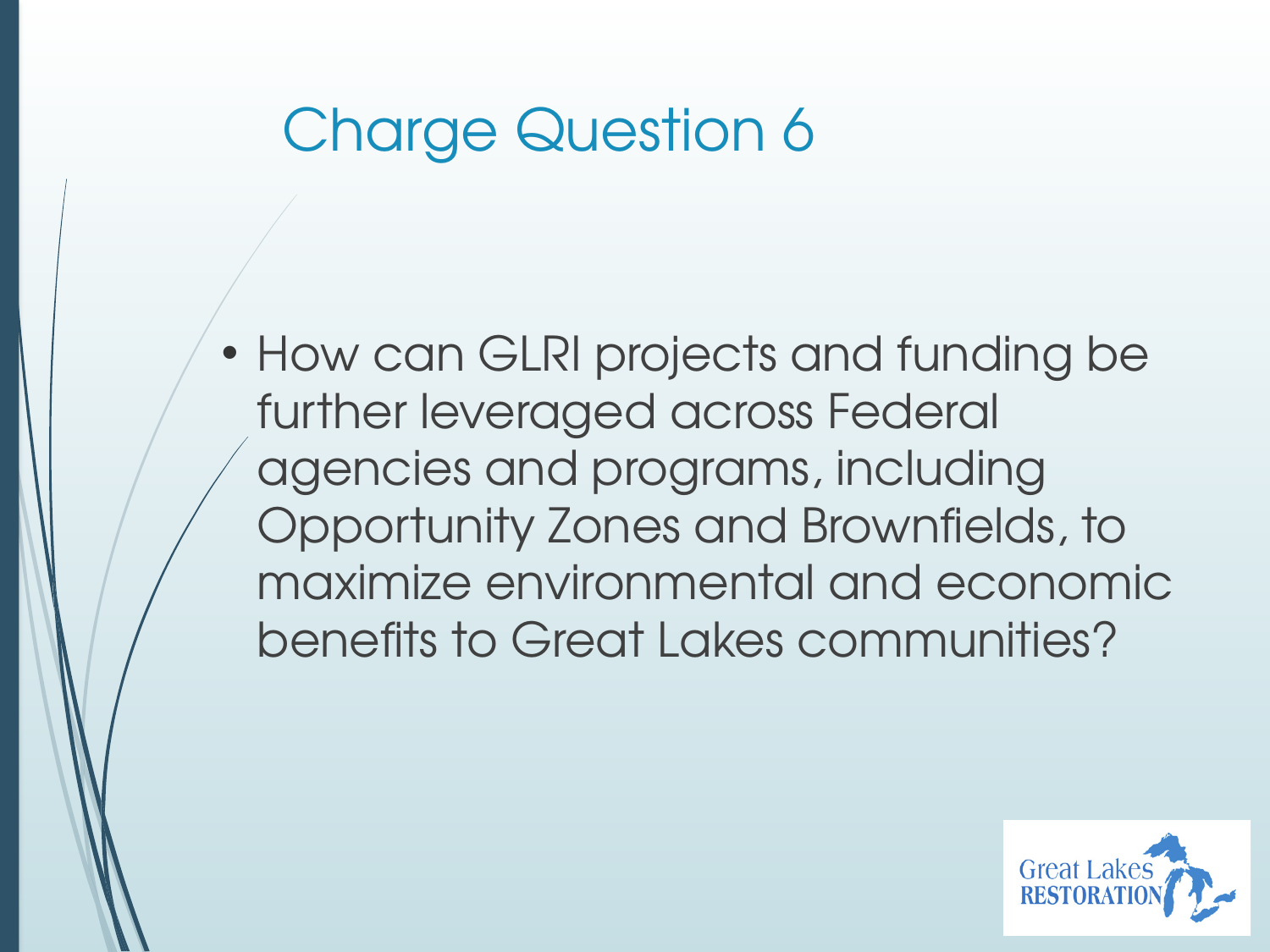

# Charge Question 6
How can GLRI projects and funding be further leveraged across Federal agencies and programs, including Opportunity Zones and Brownfields, to maximize environmental and economic benefits to Great Lakes communities?